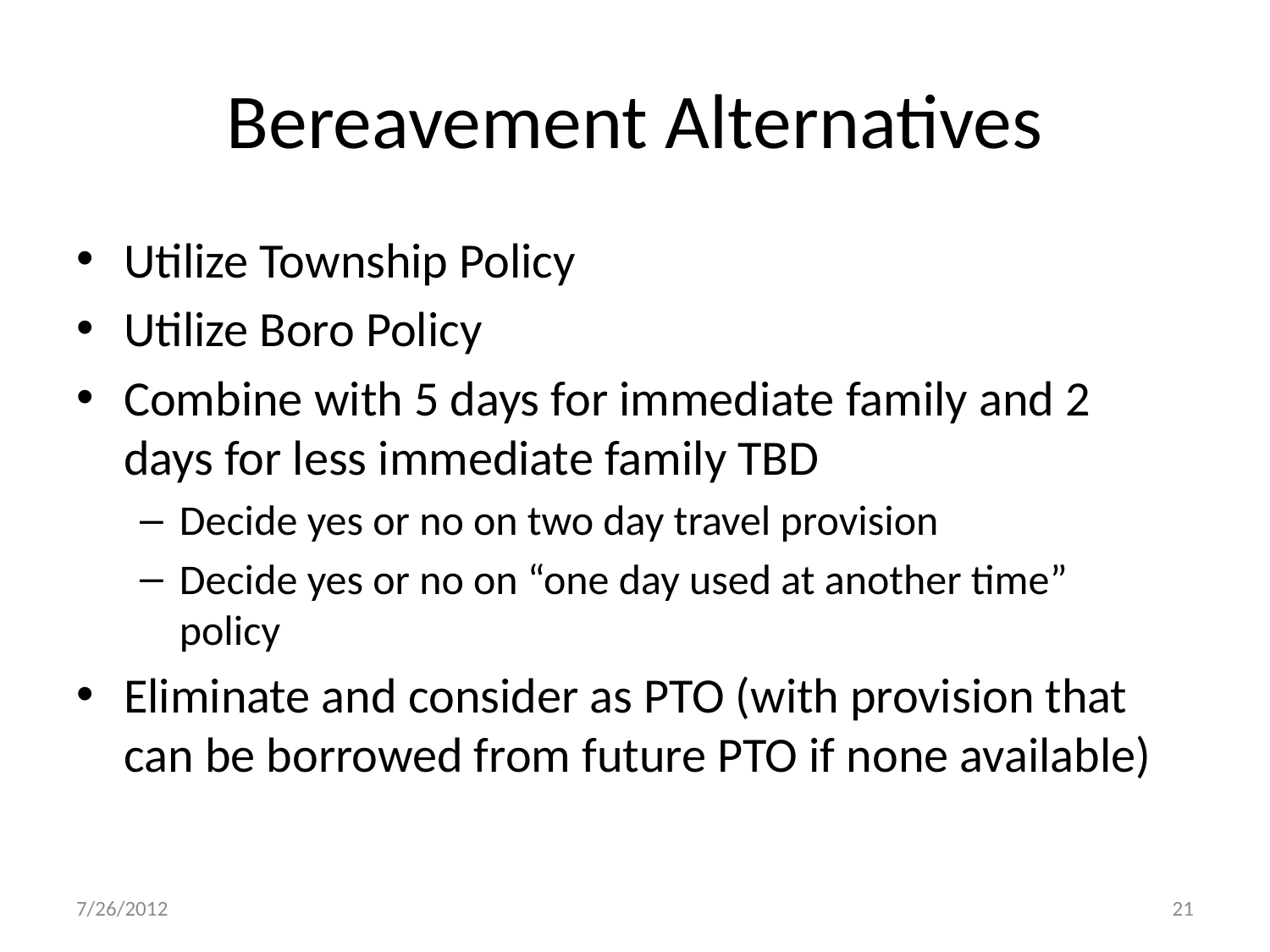

# Bereavement Alternatives
Utilize Township Policy
Utilize Boro Policy
Combine with 5 days for immediate family and 2 days for less immediate family TBD
Decide yes or no on two day travel provision
Decide yes or no on “one day used at another time” policy
Eliminate and consider as PTO (with provision that can be borrowed from future PTO if none available)
7/26/2012
21